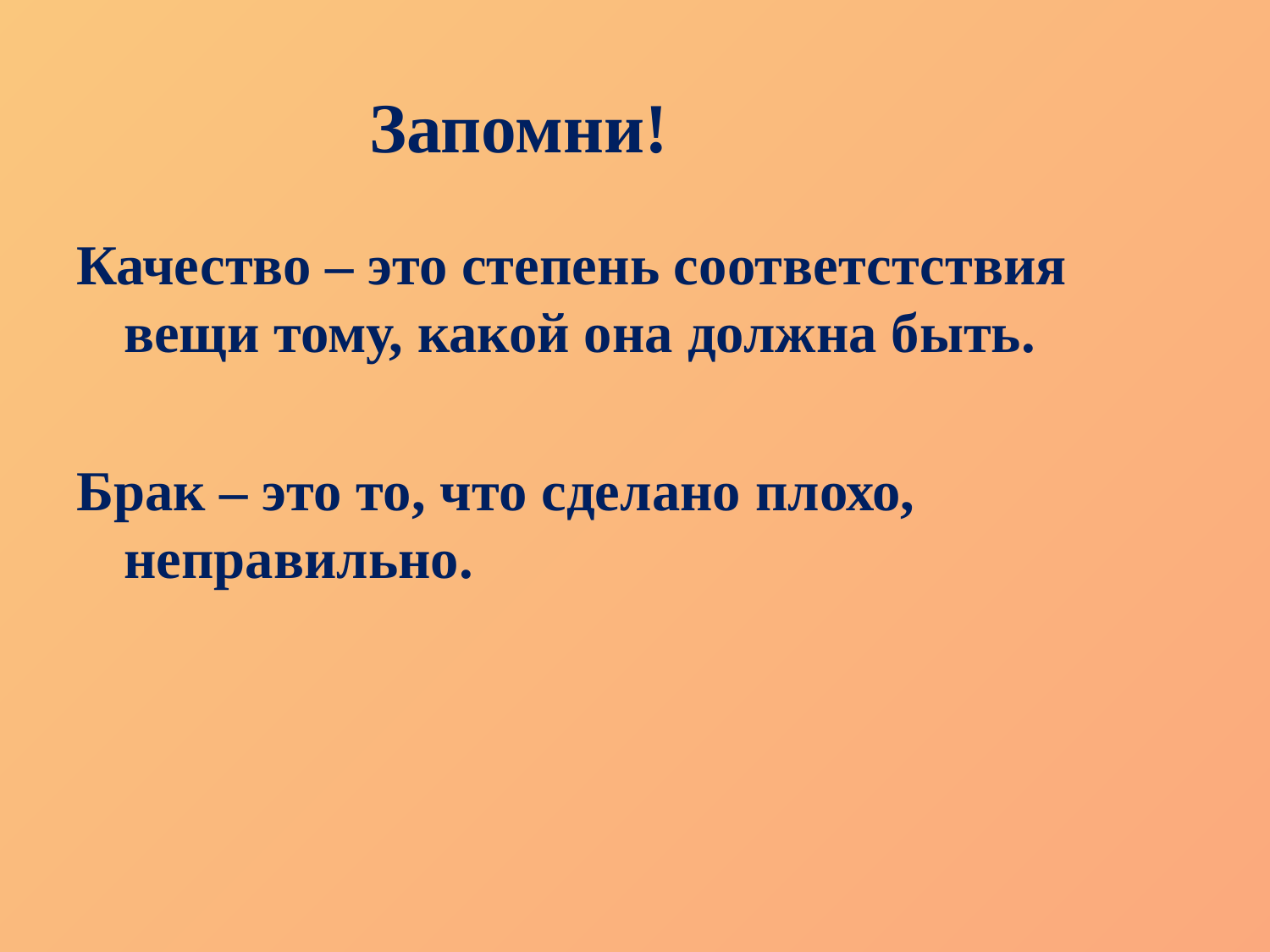

Запомни!
Качество – это степень соответстствия вещи тому, какой она должна быть.

Брак – это то, что сделано плохо, неправильно.